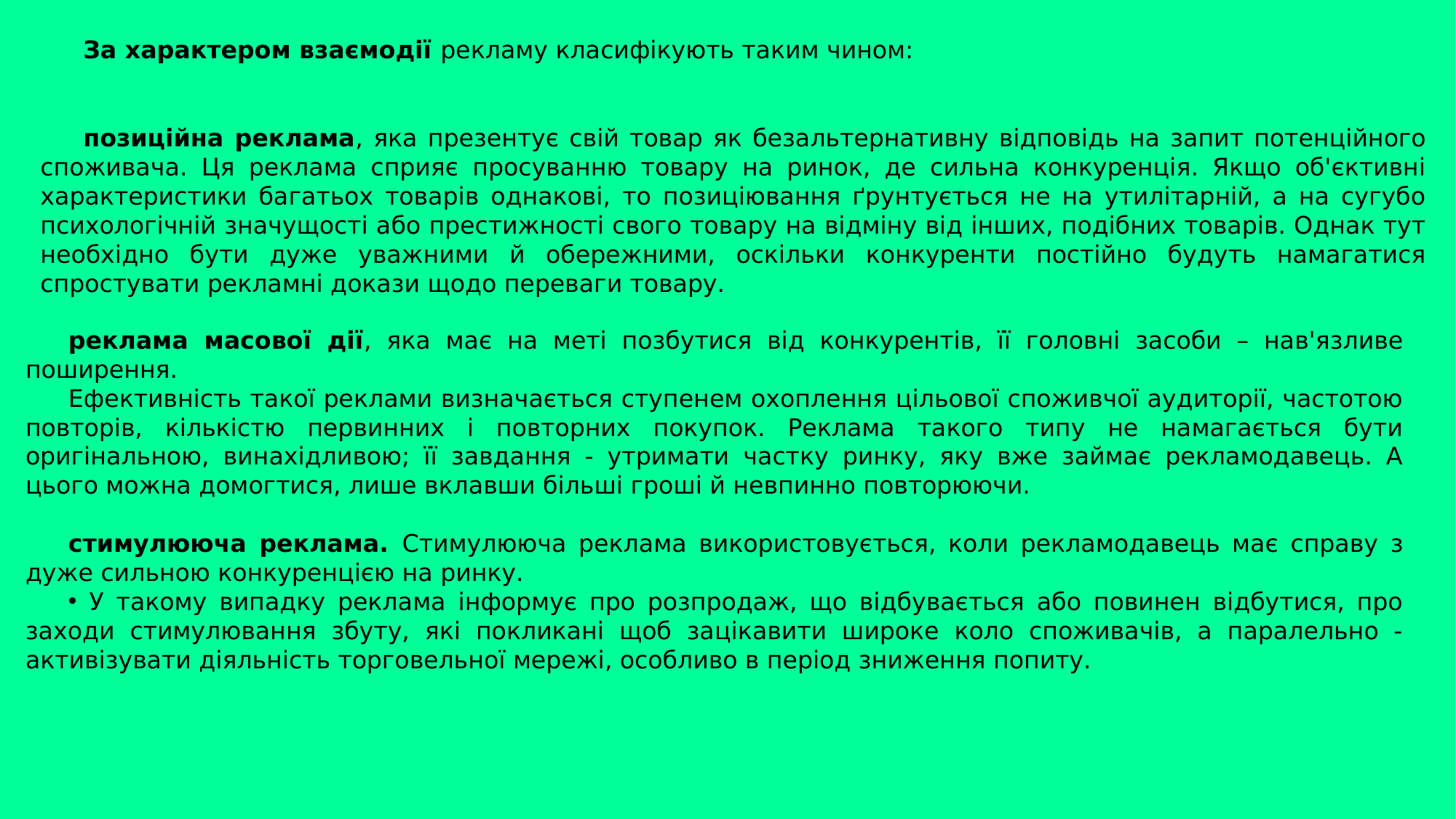

За характером взаємодії рекламу класифікують таким чином:

позиційна реклама, яка презентує свій товар як безальтернативну відповідь на запит потенційного споживача. Ця реклама сприяє просуванню товару на ринок, де сильна конкуренція. Якщо об'єктивні характеристики багатьох товарів однакові, то позиціювання ґрунтується не на утилітарній, а на сугубо психологічній значущості або престижності свого товару на відміну від інших, подібних товарів. Однак тут необхідно бути дуже уважними й обережними, оскільки конкуренти постійно будуть намагатися спростувати рекламні докази щодо переваги товару.
реклама масової дії, яка має на меті позбутися від конкурентів, її головні засоби – нав'язливе поширення.
Ефективність такої реклами визначається ступенем охоплення цільової споживчої аудиторії, частотою повторів, кількістю первинних і повторних покупок. Реклама такого типу не намагається бути оригінальною, винахідливою; її завдання - утримати частку ринку, яку вже займає рекламодавець. А цього можна домогтися, лише вклавши більші гроші й невпинно повторюючи.

стимулююча реклама. Стимулююча реклама використовується, коли рекламодавець має справу з дуже сильною конкуренцією на ринку.
 У такому випадку реклама інформує про розпродаж, що відбувається або повинен відбутися, про заходи стимулювання збуту, які покликані щоб зацікавити широке коло споживачів, а паралельно - активізувати діяльність торговельної мережі, особливо в період зниження попиту.